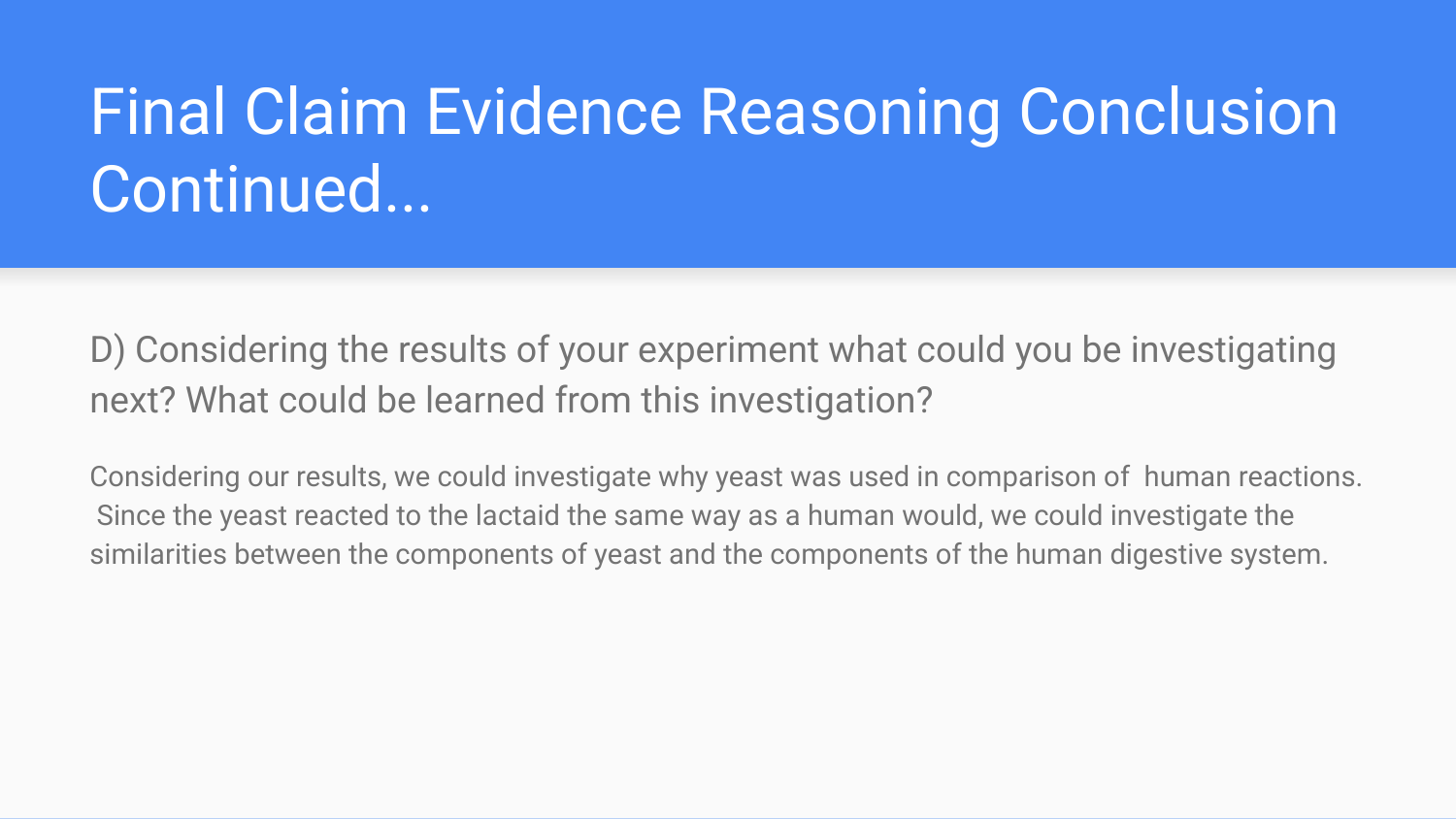

# Final Claim Evidence Reasoning Conclusion Continued...
D) Considering the results of your experiment what could you be investigating next? What could be learned from this investigation?
Considering our results, we could investigate why yeast was used in comparison of  human reactions.  Since the yeast reacted to the lactaid the same way as a human would, we could investigate the similarities between the components of yeast and the components of the human digestive system.